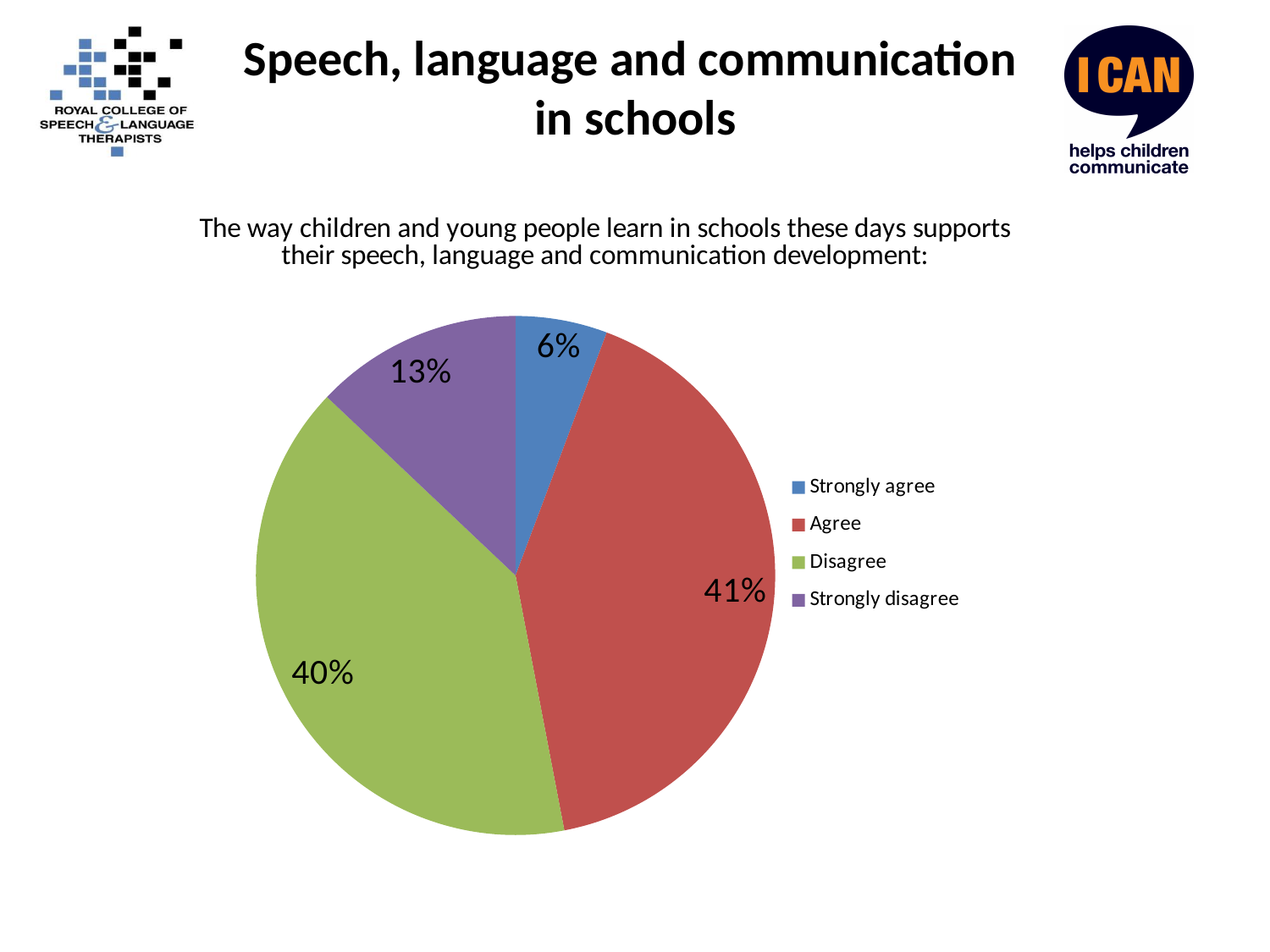

# Speech, language and communication in schools

### Chart

| Category |  |
|---|---|
| Strongly agree | 76.0 |
| Agree | 549.0 |
| Disagree | 533.0 |
| Strongly disagree | 172.0 |